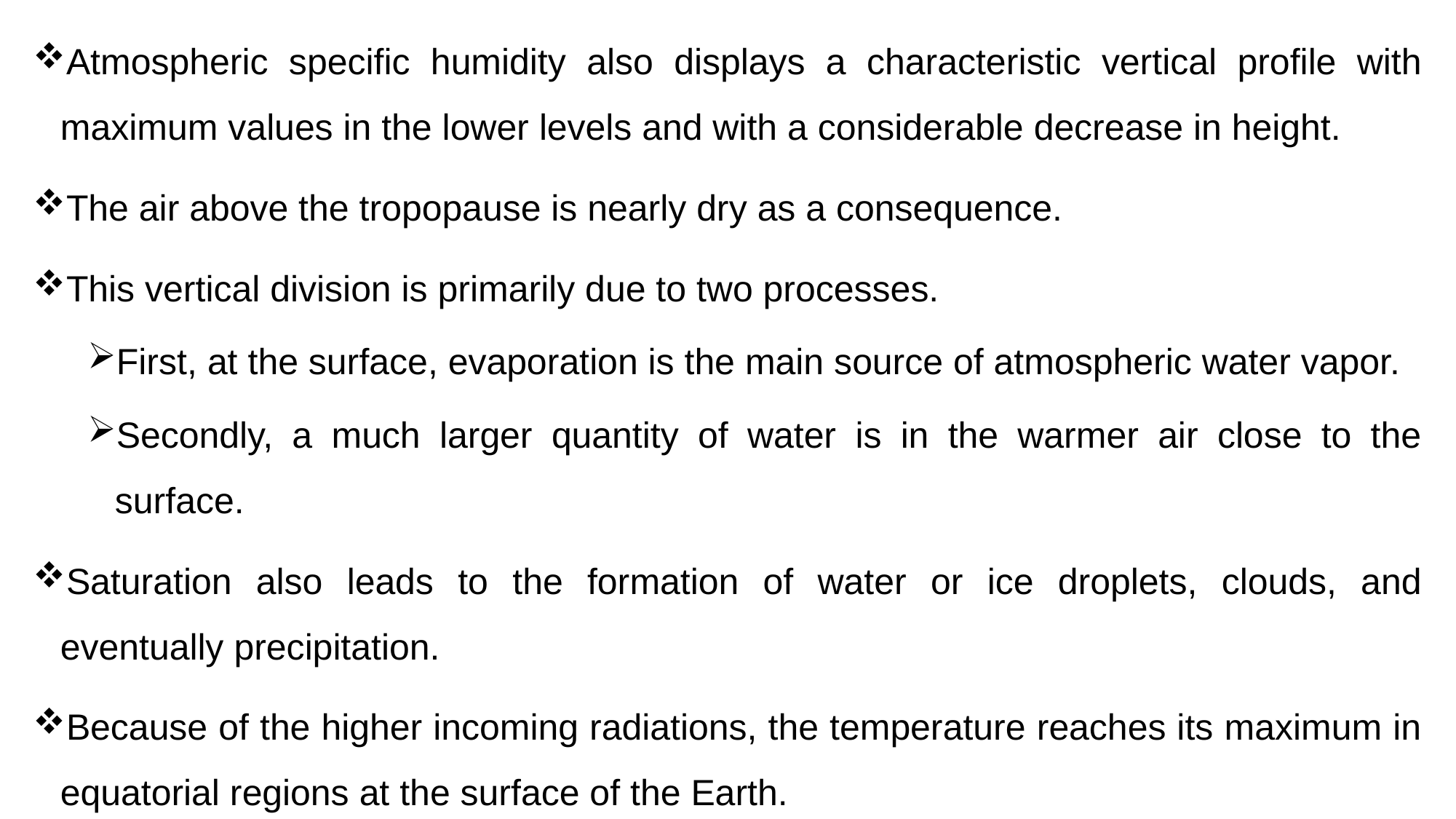

Atmospheric specific humidity also displays a characteristic vertical profile with maximum values in the lower levels and with a considerable decrease in height.
The air above the tropopause is nearly dry as a consequence.
This vertical division is primarily due to two processes.
First, at the surface, evaporation is the main source of atmospheric water vapor.
Secondly, a much larger quantity of water is in the warmer air close to the surface.
Saturation also leads to the formation of water or ice droplets, clouds, and eventually precipitation.
Because of the higher incoming radiations, the temperature reaches its maximum in equatorial regions at the surface of the Earth.